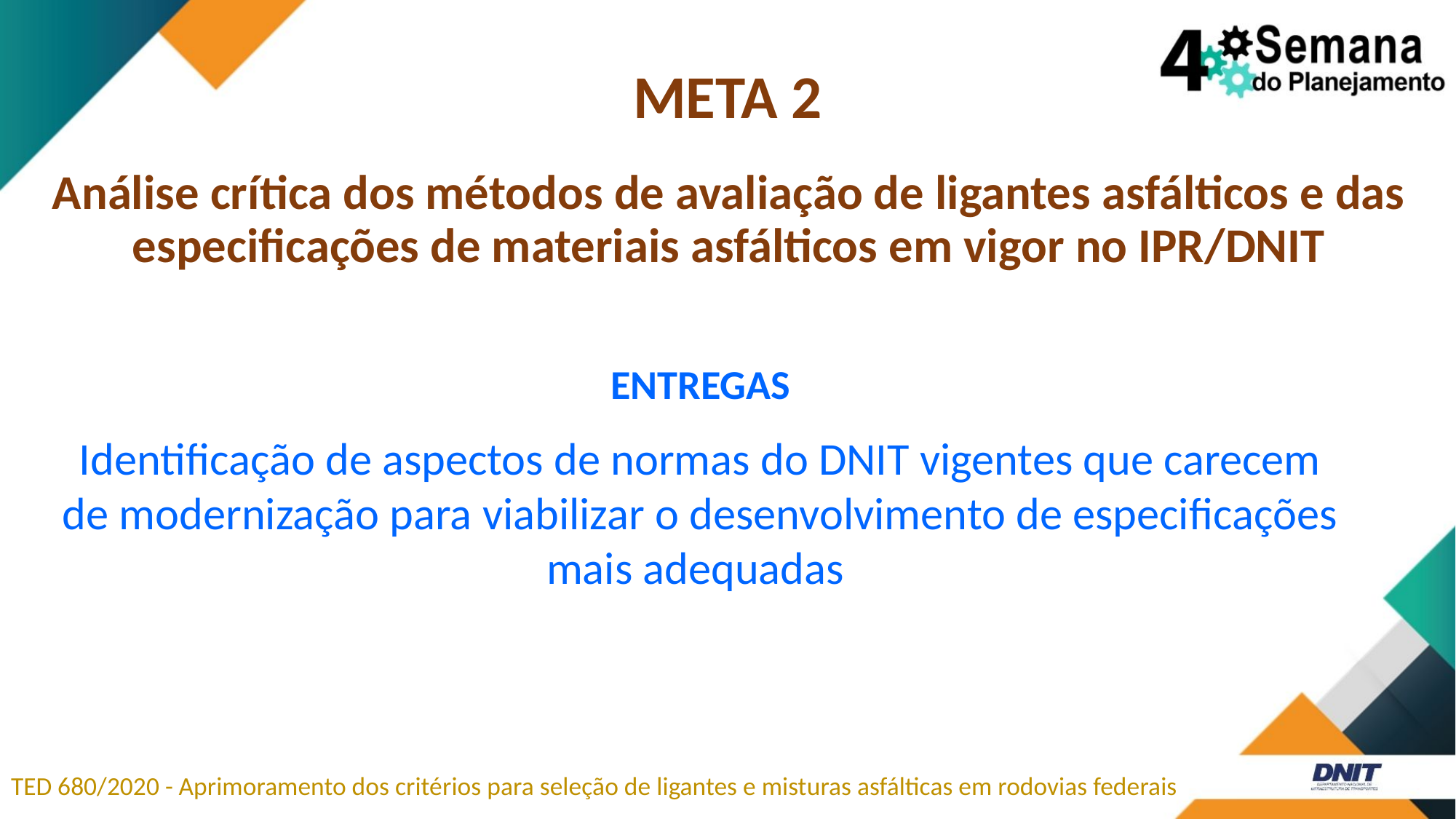

# META 2
Análise crítica dos métodos de avaliação de ligantes asfálticos e das especificações de materiais asfálticos em vigor no IPR/DNIT
ENTREGAS

Identificação de aspectos de normas do DNIT vigentes que carecem de modernização para viabilizar o desenvolvimento de especificações mais adequadas
TED 680/2020 - Aprimoramento dos critérios para seleção de ligantes e misturas asfálticas em rodovias federais